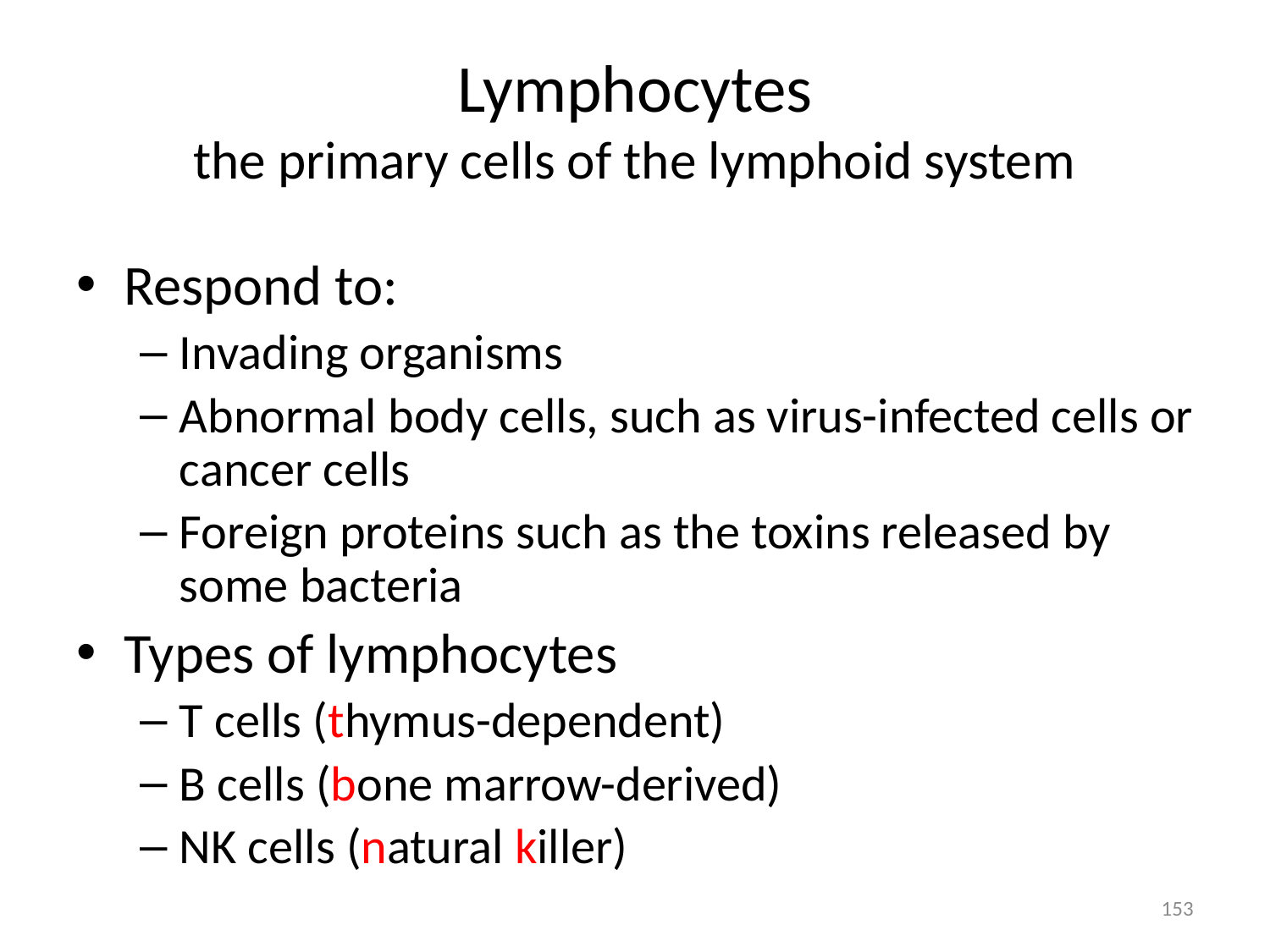

# Lymphocytes the primary cells of the lymphoid system
Respond to:
Invading organisms
Abnormal body cells, such as virus-infected cells or cancer cells
Foreign proteins such as the toxins released by some bacteria
Types of lymphocytes
T cells (thymus-dependent)
B cells (bone marrow-derived)
NK cells (natural killer)
153